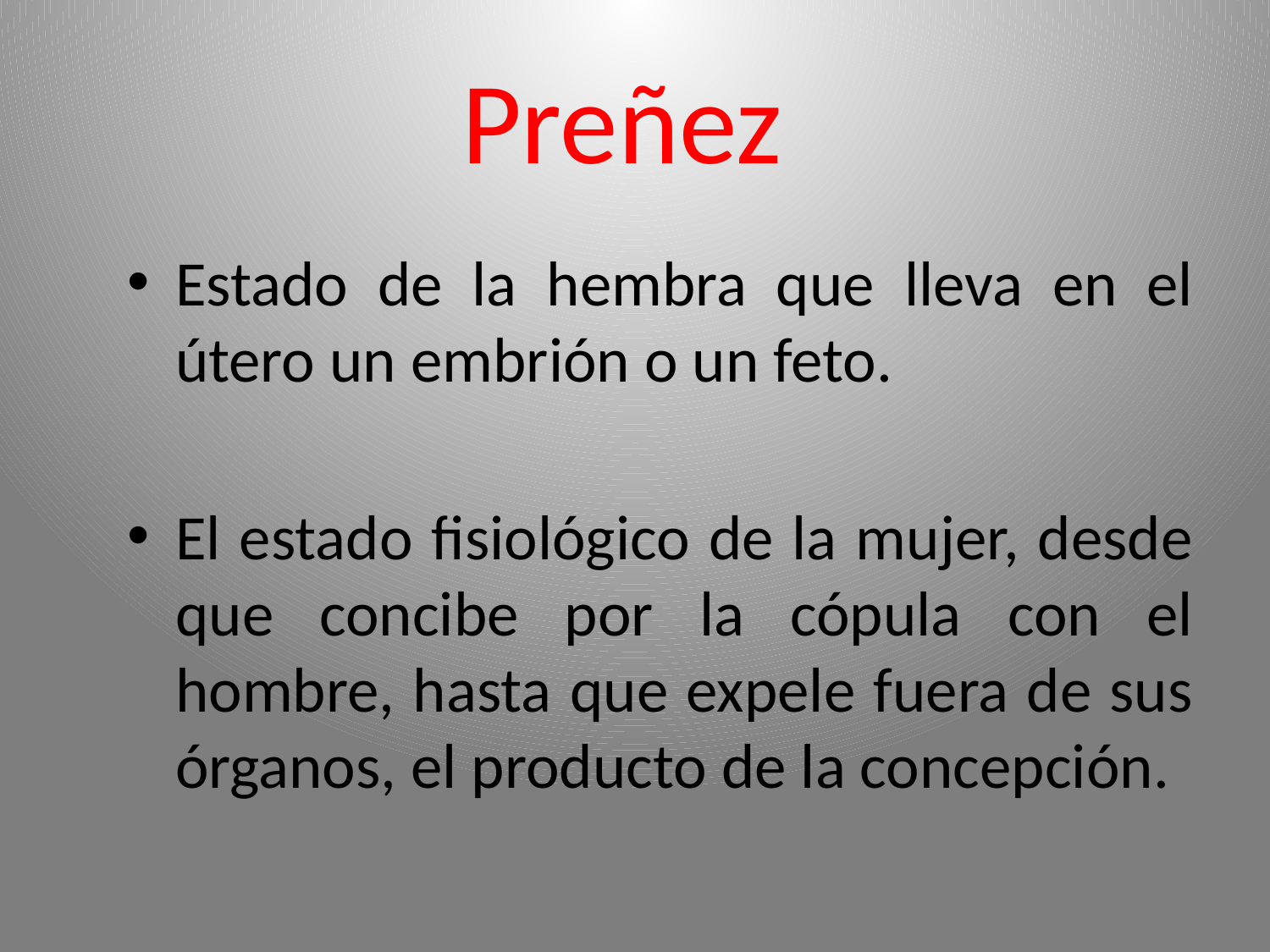

# Preñez
Estado de la hembra que lleva en el útero un embrión o un feto.

El estado fisiológico de la mujer, desde que concibe por la cópula con el hombre, hasta que expele fuera de sus órganos, el producto de la concepción.